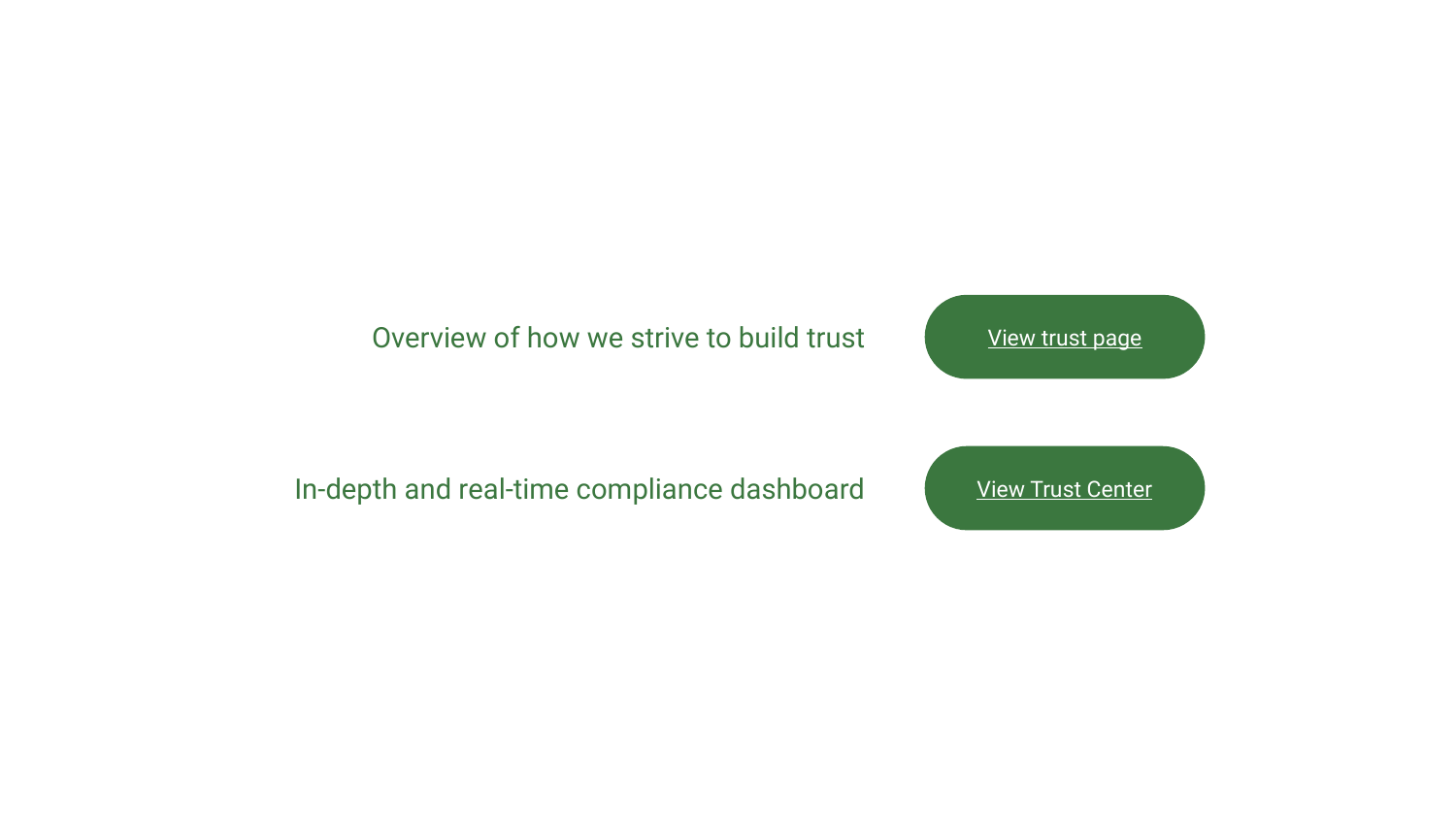

View trust page
Overview of how we strive to build trust
View Trust Center
In-depth and real-time compliance dashboard